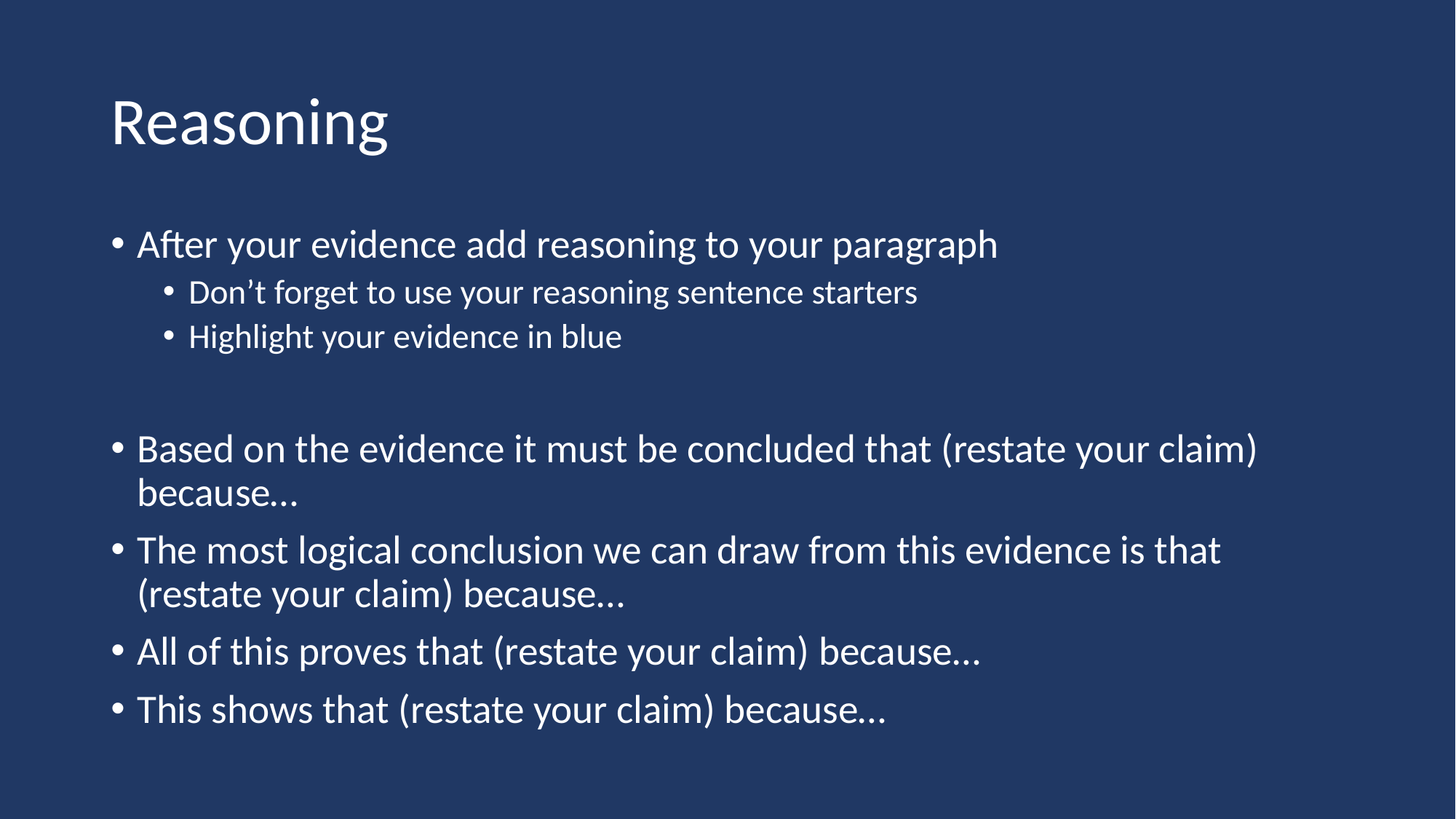

# Reasoning
After your evidence add reasoning to your paragraph
Don’t forget to use your reasoning sentence starters
Highlight your evidence in blue

Based on the evidence it must be concluded that (restate your claim) because…
The most logical conclusion we can draw from this evidence is that (restate your claim) because…
All of this proves that (restate your claim) because…
This shows that (restate your claim) because…